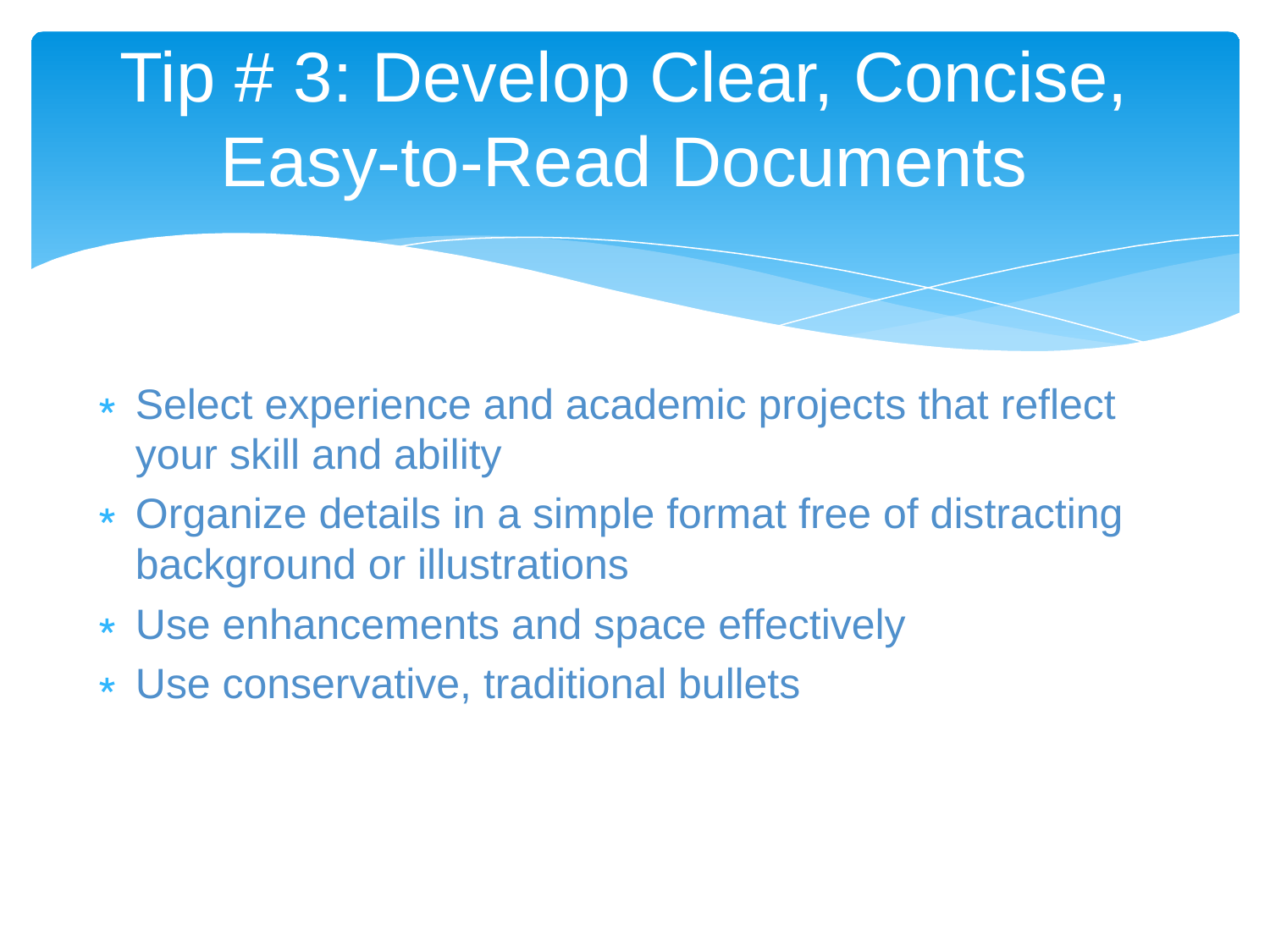

# Tip # 3: Develop Clear, Concise, Easy-to-Read Documents
Select experience and academic projects that reflect your skill and ability
Organize details in a simple format free of distracting background or illustrations
Use enhancements and space effectively
Use conservative, traditional bullets